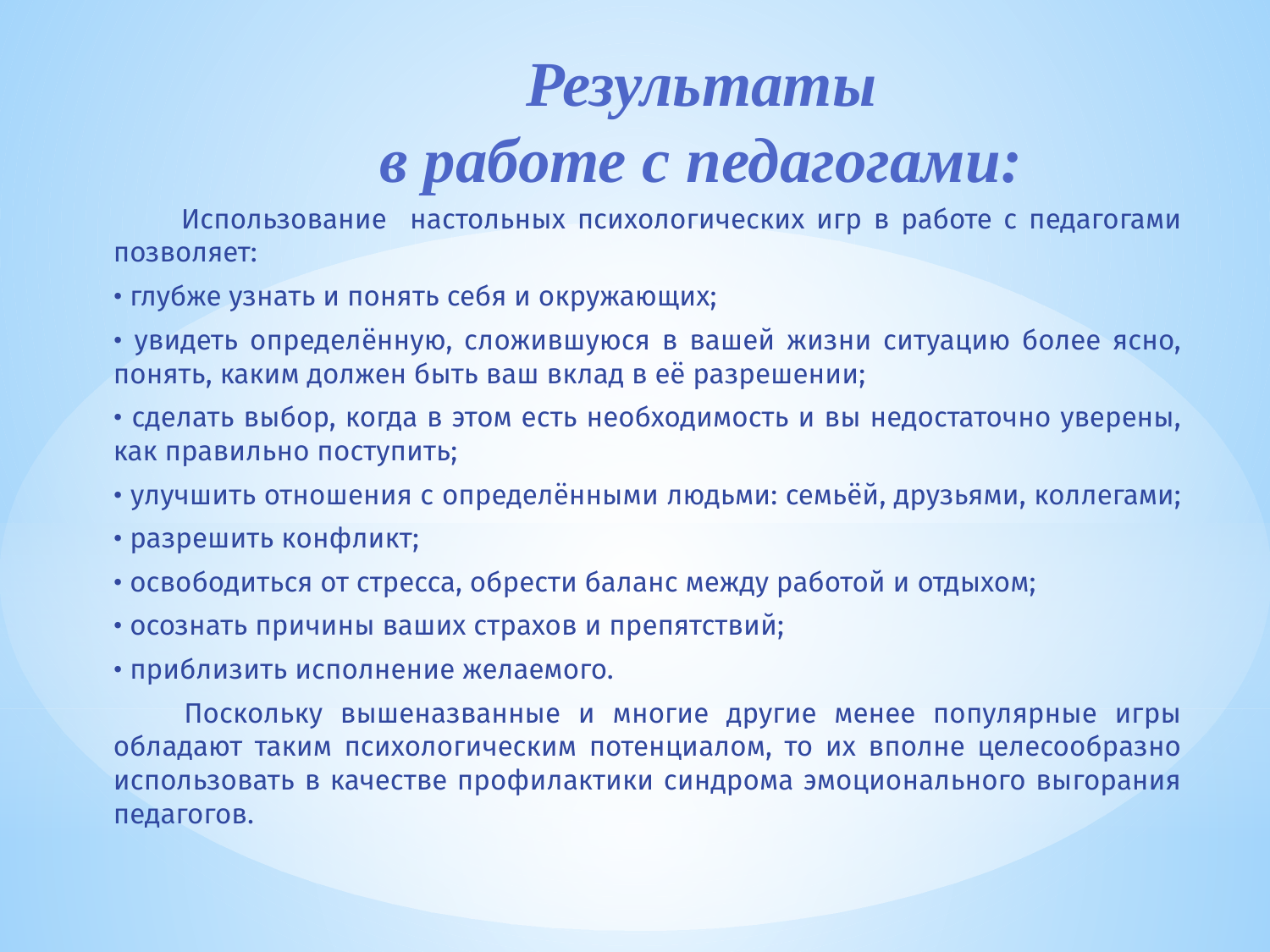

# Результаты в работе с педагогами:
      Использование  настольных психологических игр в работе с педагогами позволяет:
• глубже узнать и понять себя и окружающих;
• увидеть определённую, сложившуюся в вашей жизни ситуацию более ясно, понять, каким должен быть ваш вклад в её разрешении;
• сделать выбор, когда в этом есть необходимость и вы недостаточно уверены, как правильно поступить;
• улучшить отношения с определёнными людьми: семьёй, друзьями, коллегами;
• разрешить конфликт;
• освободиться от стресса, обрести баланс между работой и отдыхом;
• осознать причины ваших страхов и препятствий;
• приблизить исполнение желаемого.
    Поскольку вышеназванные и многие другие менее популярные игры обладают таким психологическим потенциалом, то их вполне целесообразно использовать в качестве профилактики синдрома эмоционального выгорания педагогов.